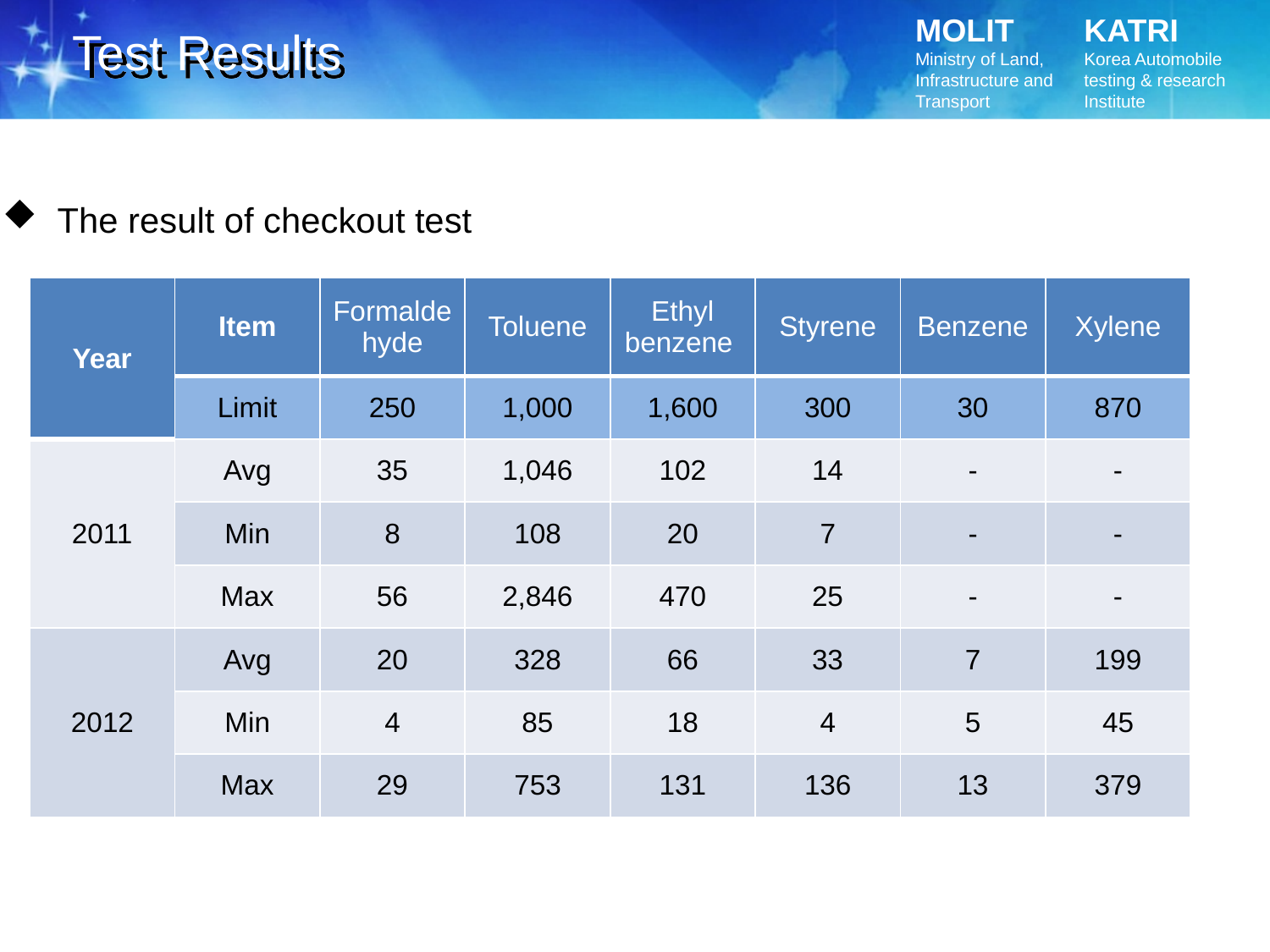

Test Results
  The result of checkout test
| Year | Item | Formaldehyde | Toluene | Ethyl benzene | Styrene | Benzene | Xylene |
| --- | --- | --- | --- | --- | --- | --- | --- |
|  | Limit | 250 | 1,000 | 1,600 | 300 | 30 | 870 |
| 2011 | Avg | 35 | 1,046 | 102 | 14 | - | - |
|  | Min | 8 | 108 | 20 | 7 | - | - |
|  | Max | 56 | 2,846 | 470 | 25 | - | - |
| 2012 | Avg | 20 | 328 | 66 | 33 | 7 | 199 |
|  | Min | 4 | 85 | 18 | 4 | 5 | 45 |
|  | Max | 29 | 753 | 131 | 136 | 13 | 379 |